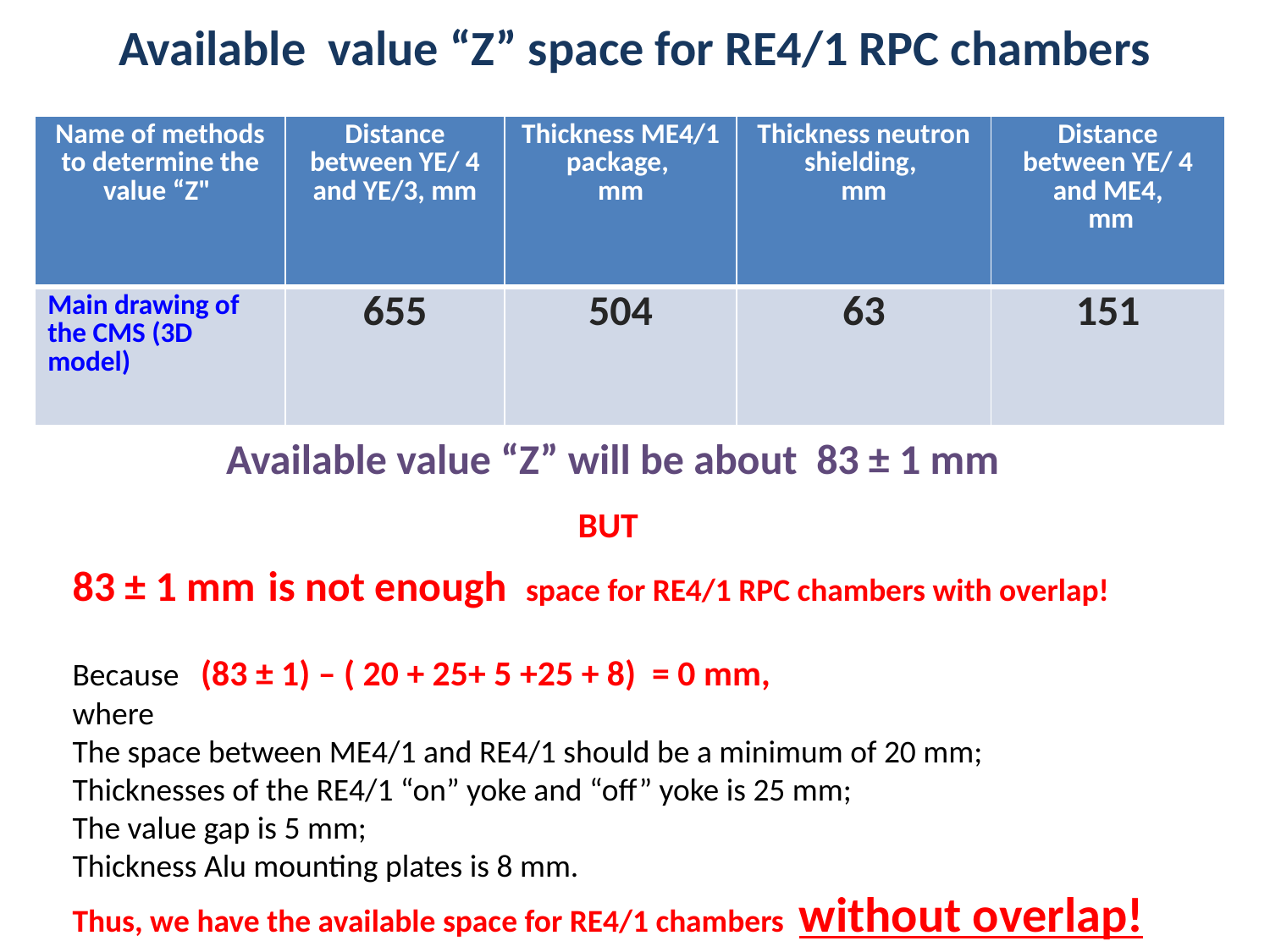

# Available  value “Z” space for RE4/1 RPC chambers
| Name of methods to determine the value “Z" | Distance between YE/ 4 and YE/3, mm | Thickness ME4/1 package, mm | Thickness neutron shielding, mm | Distance between YE/ 4 and ME4, mm |
| --- | --- | --- | --- | --- |
| Main drawing of the CMS (3D model) | 655 | 504 | 63 | 151 |
Available value “Z” will be about  83 ± 1 mm
BUT
83 ± 1 mm is not enough  space for RE4/1 RPC chambers with overlap!

Because   (83 ± 1) – ( 20 + 25+ 5 +25 + 8)  = 0 mm,
where
The space between ME4/1 and RE4/1 should be a minimum of 20 mm;
Thicknesses of the RE4/1 “on” yoke and “off” yoke is 25 mm;
The value gap is 5 mm;
Thickness Alu mounting plates is 8 mm.
Thus, we have the available space for RE4/1 chambers  without overlap!